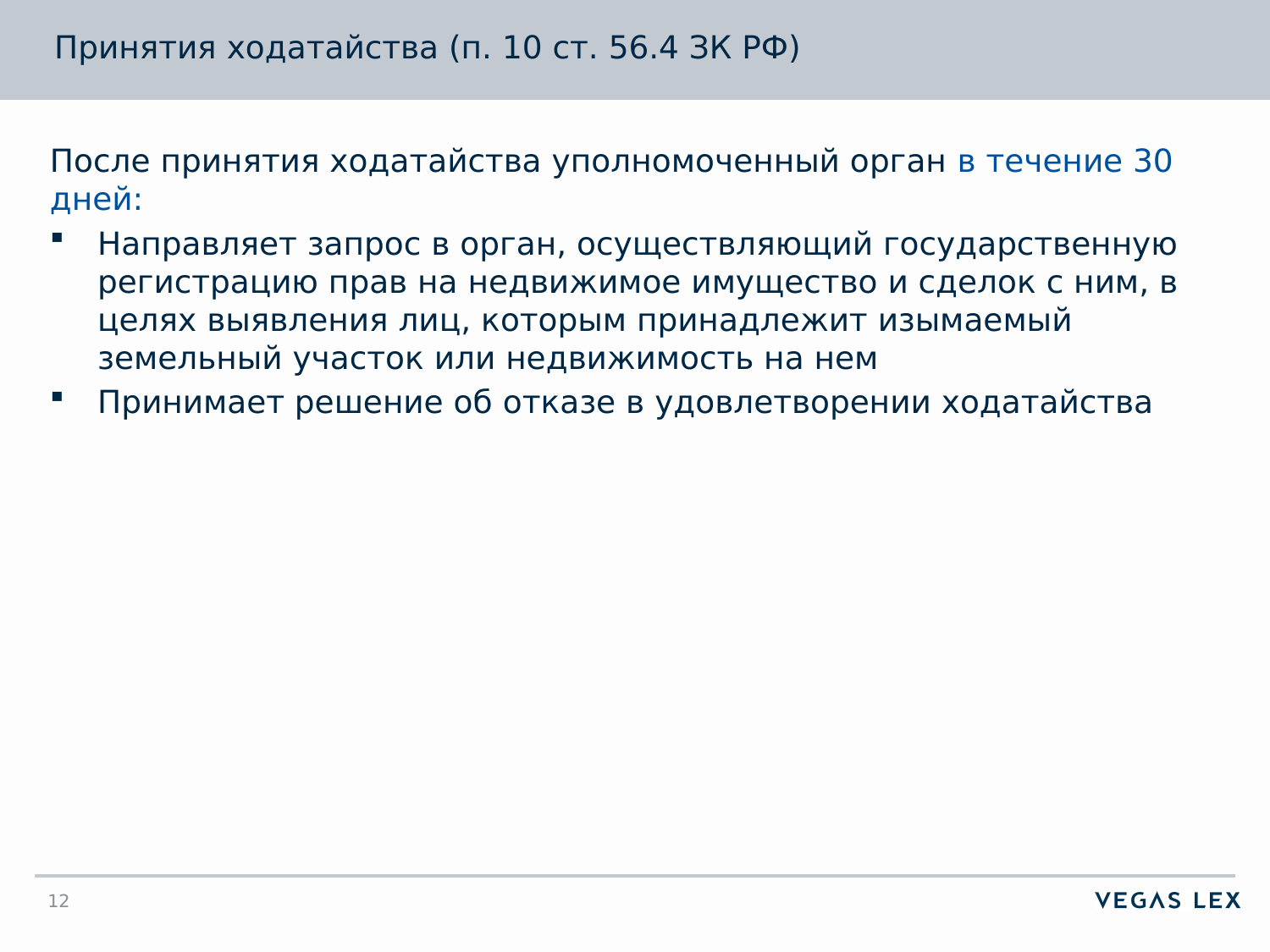

# Принятия ходатайства (п. 10 ст. 56.4 ЗК РФ)
После принятия ходатайства уполномоченный орган в течение 30 дней:
Направляет запрос в орган, осуществляющий государственную регистрацию прав на недвижимое имущество и сделок с ним, в целях выявления лиц, которым принадлежит изымаемый земельный участок или недвижимость на нем
Принимает решение об отказе в удовлетворении ходатайства

12